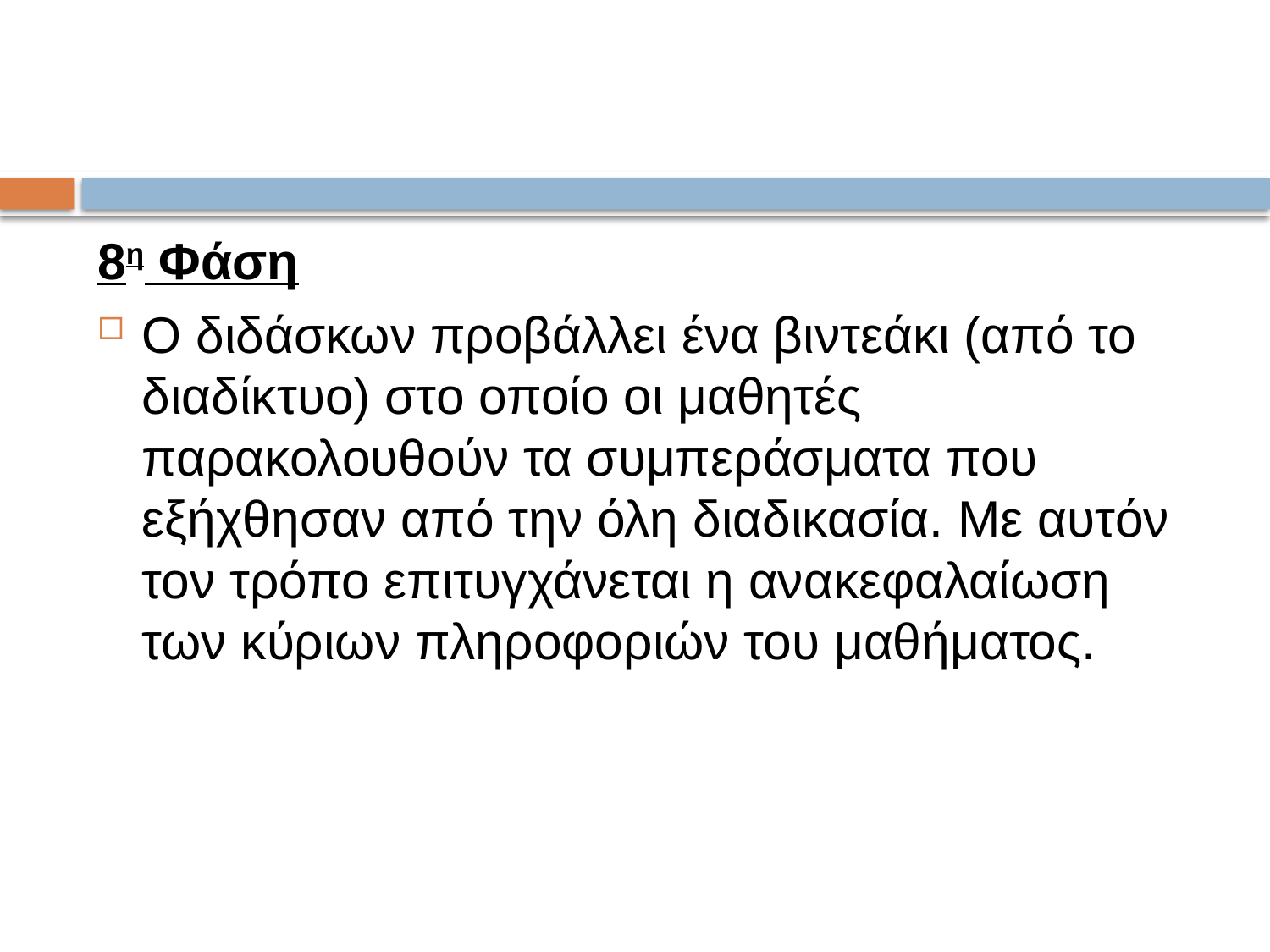

#
8η Φάση
Ο διδάσκων προβάλλει ένα βιντεάκι (από το διαδίκτυο) στο οποίο οι μαθητές παρακολουθούν τα συμπεράσματα που εξήχθησαν από την όλη διαδικασία. Με αυτόν τον τρόπο επιτυγχάνεται η ανακεφαλαίωση των κύριων πληροφοριών του μαθήματος.